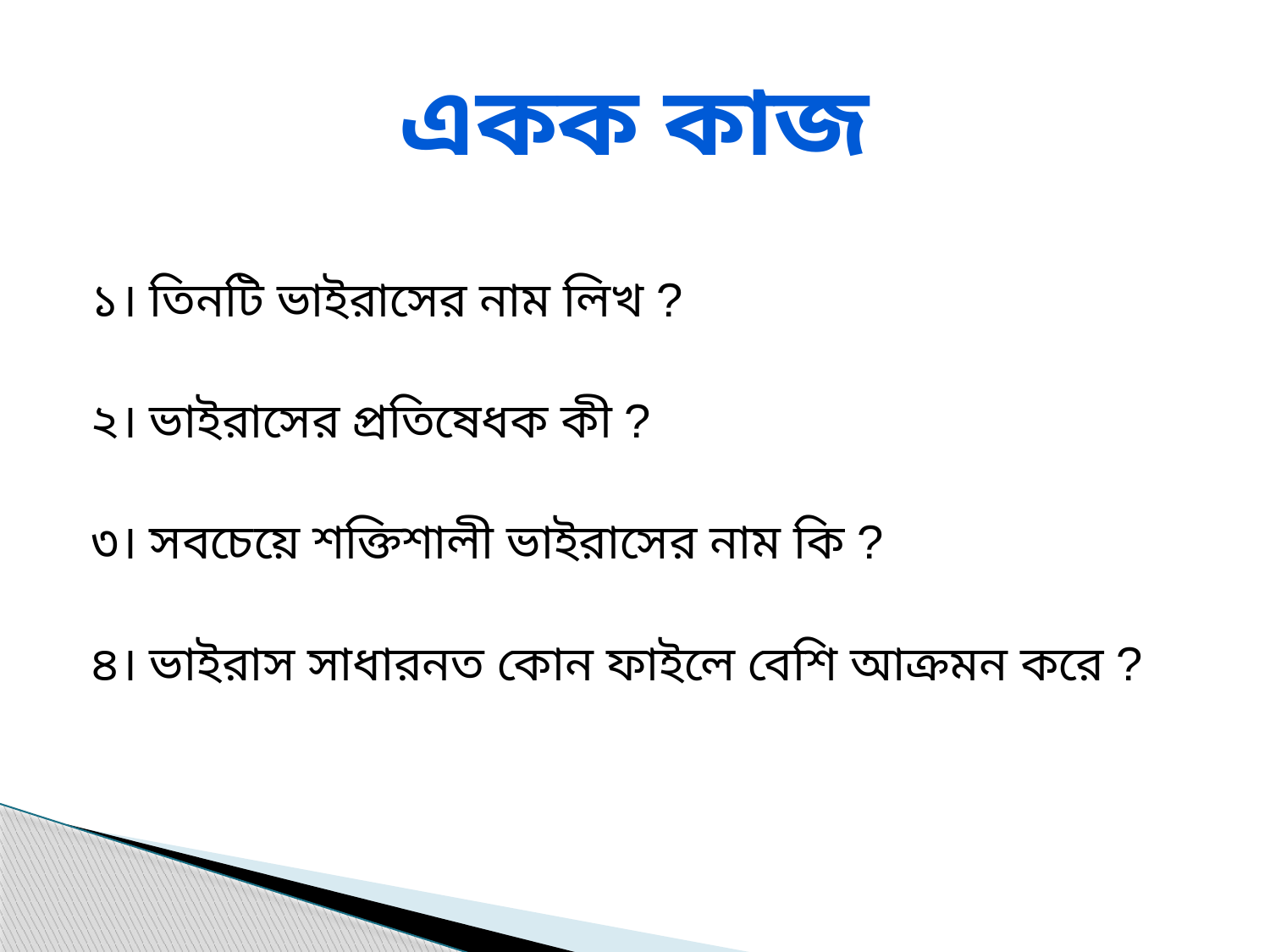

# একক কাজ
১। তিনটি ভাইরাসের নাম লিখ ?
২। ভাইরাসের প্রতিষেধক কী ?
৩। সবচেয়ে শক্তিশালী ভাইরাসের নাম কি ?
৪। ভাইরাস সাধারনত কোন ফাইলে বেশি আক্রমন করে ?